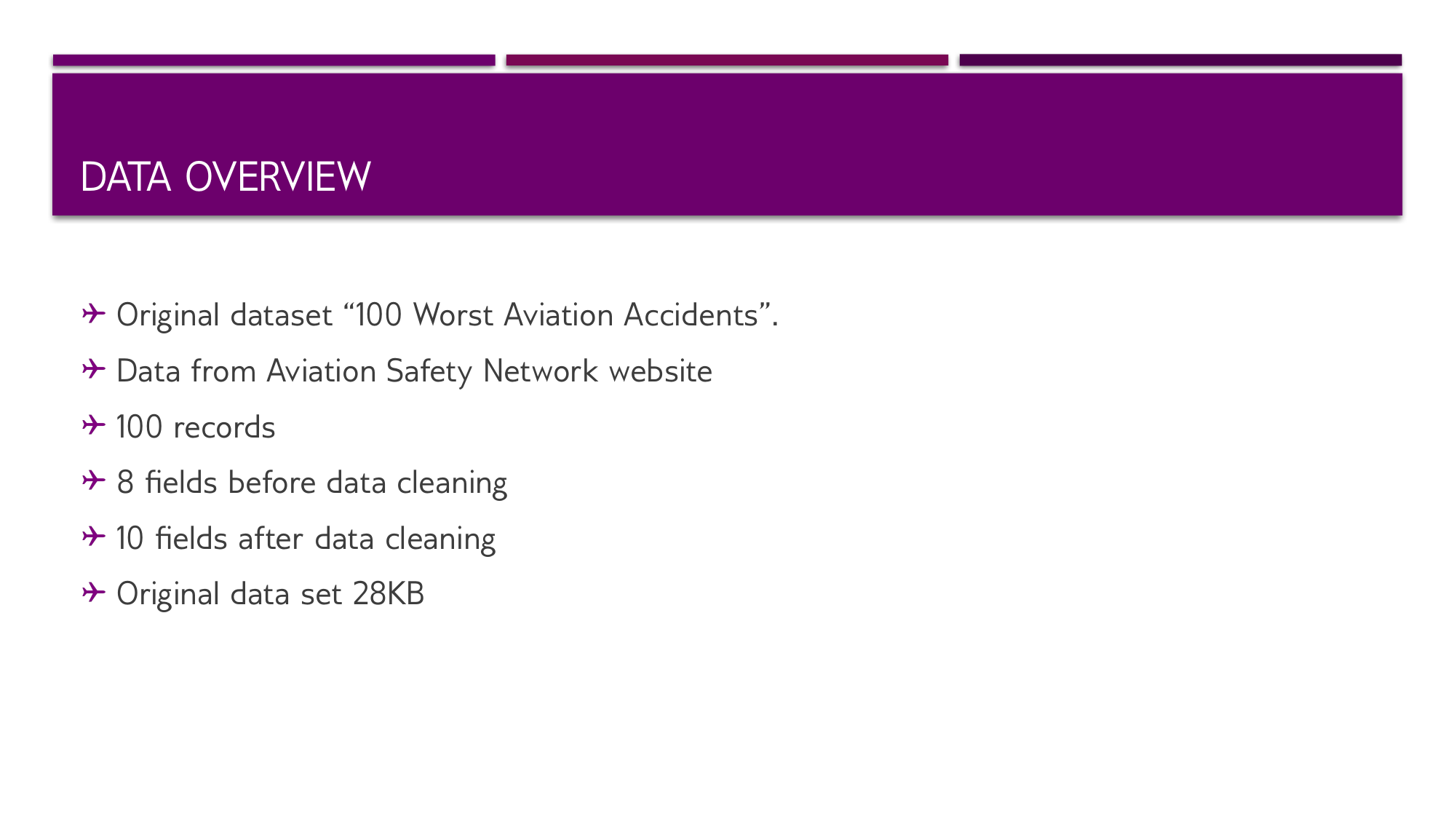

# Data overview
Original dataset “100 Worst Aviation Accidents”.
Data from Aviation Safety Network website
100 records
8 fields before data cleaning
10 fields after data cleaning
Original data set 28KB